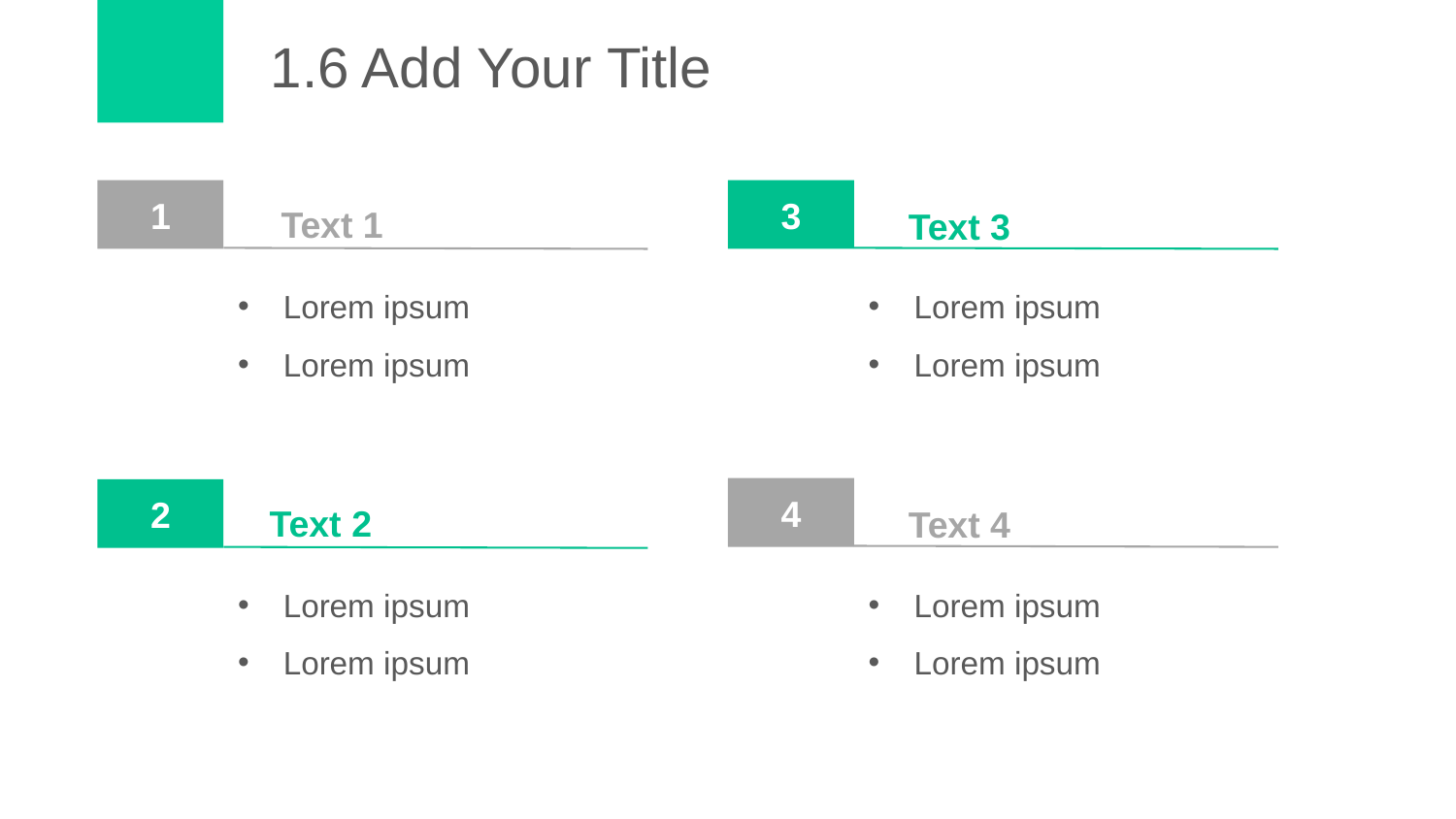

# 1.6 Add Your Title
Text 1
Text 3
1
3
Lorem ipsum
Lorem ipsum
Lorem ipsum
Lorem ipsum
Text 2
Text 4
4
2
Lorem ipsum
Lorem ipsum
Lorem ipsum
Lorem ipsum